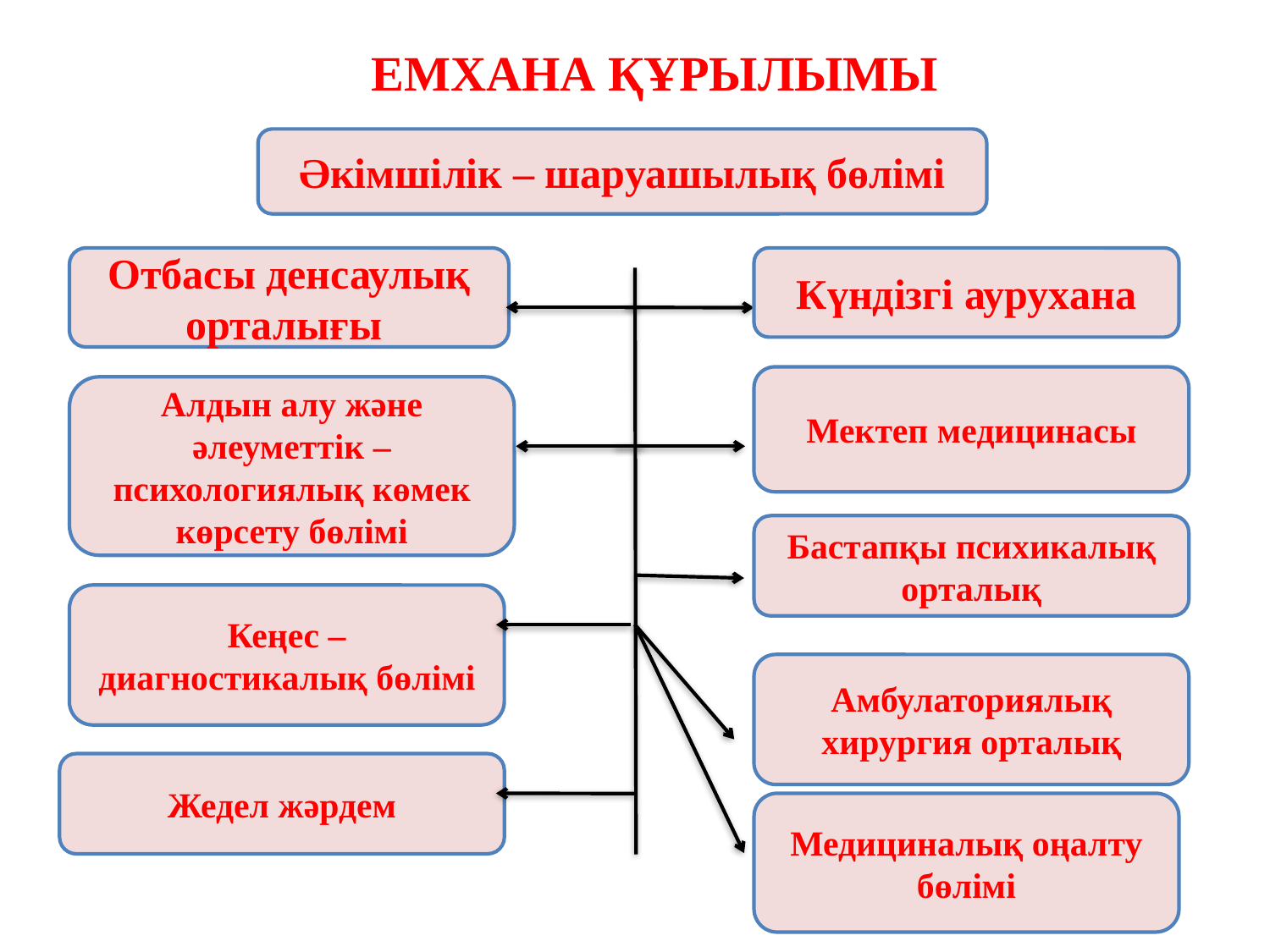

Емхана құрылымы
Әкімшілік – шаруашылық бөлімі
Отбасы денсаулық орталығы
Күндізгі аурухана
Мектеп медицинасы
Алдын алу және әлеуметтік – психологиялық көмек көрсету бөлімі
Бастапқы психикалық орталық
Кеңес – диагностикалық бөлімі
Амбулаториялық хирургия орталық
Жедел жәрдем
Медициналық оңалту бөлімі